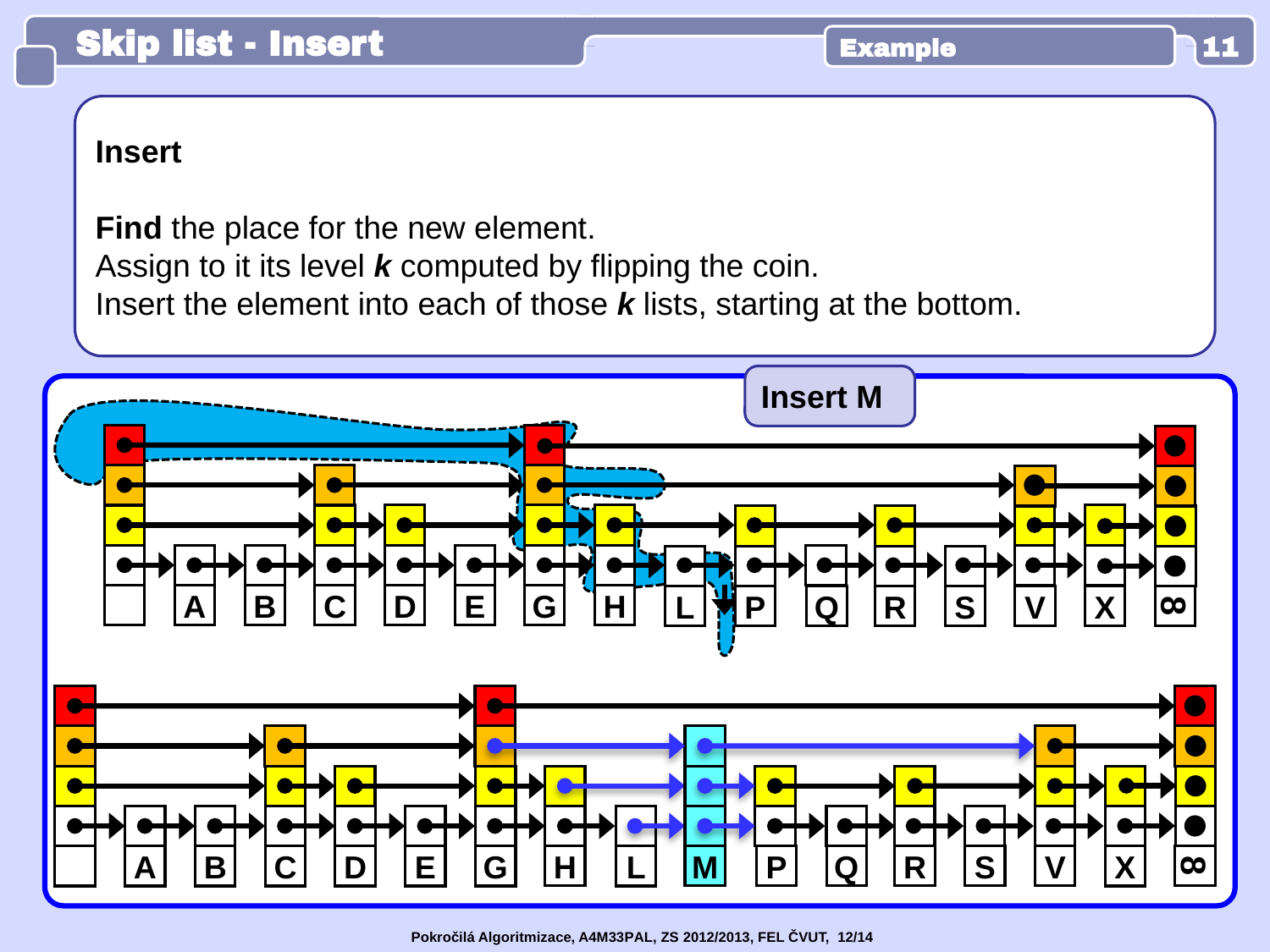

Skip list - Insert

Example
11

Insert

Find the place for the new element.
Assign to it its level k computed by flipping the coin.
Insert the element into each of those k lists, starting at the bottom.
Insert M

G
H

A
B
C
D
E
L
P
Q
R
S
V
X
8

H
M
P
Q
R
S
V
8

A
B
C
D
E
G
L
X
Pokročilá Algoritmizace, A4M33PAL, ZS 2012/2013, FEL ČVUT,  12/14